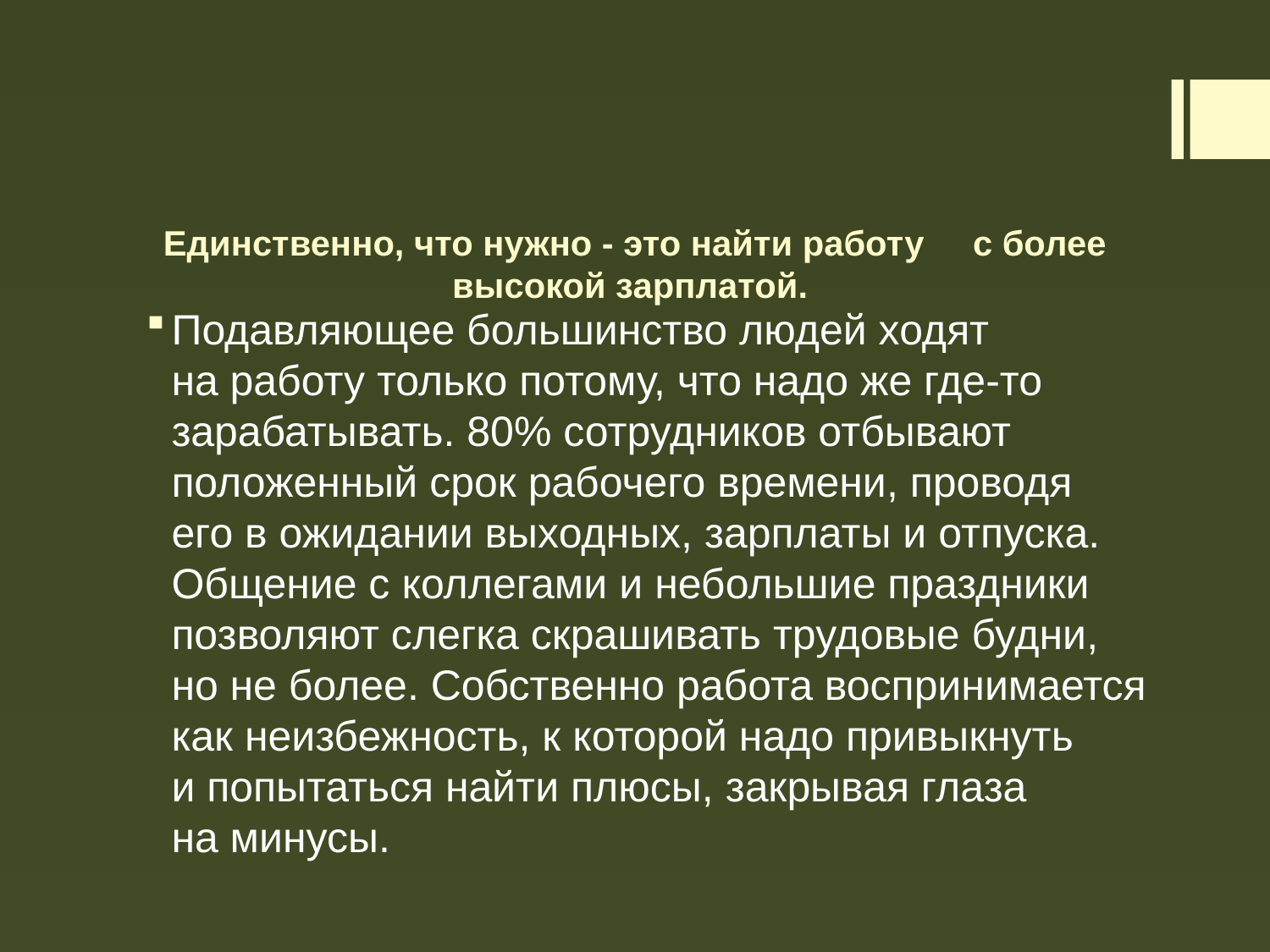

# Единственно, что нужно - это найти работу     с более высокой зарплатой.
Подавляющее большинство людей ходят            на работу только потому, что надо же где-то зарабатывать. 80% сотрудников отбывают положенный срок рабочего времени, проводя    его в ожидании выходных, зарплаты и отпуска. Общение с коллегами и небольшие праздники позволяют слегка скрашивать трудовые будни,   но не более. Собственно работа воспринимается как неизбежность, к которой надо привыкнуть        и попытаться найти плюсы, закрывая глаза          на минусы.